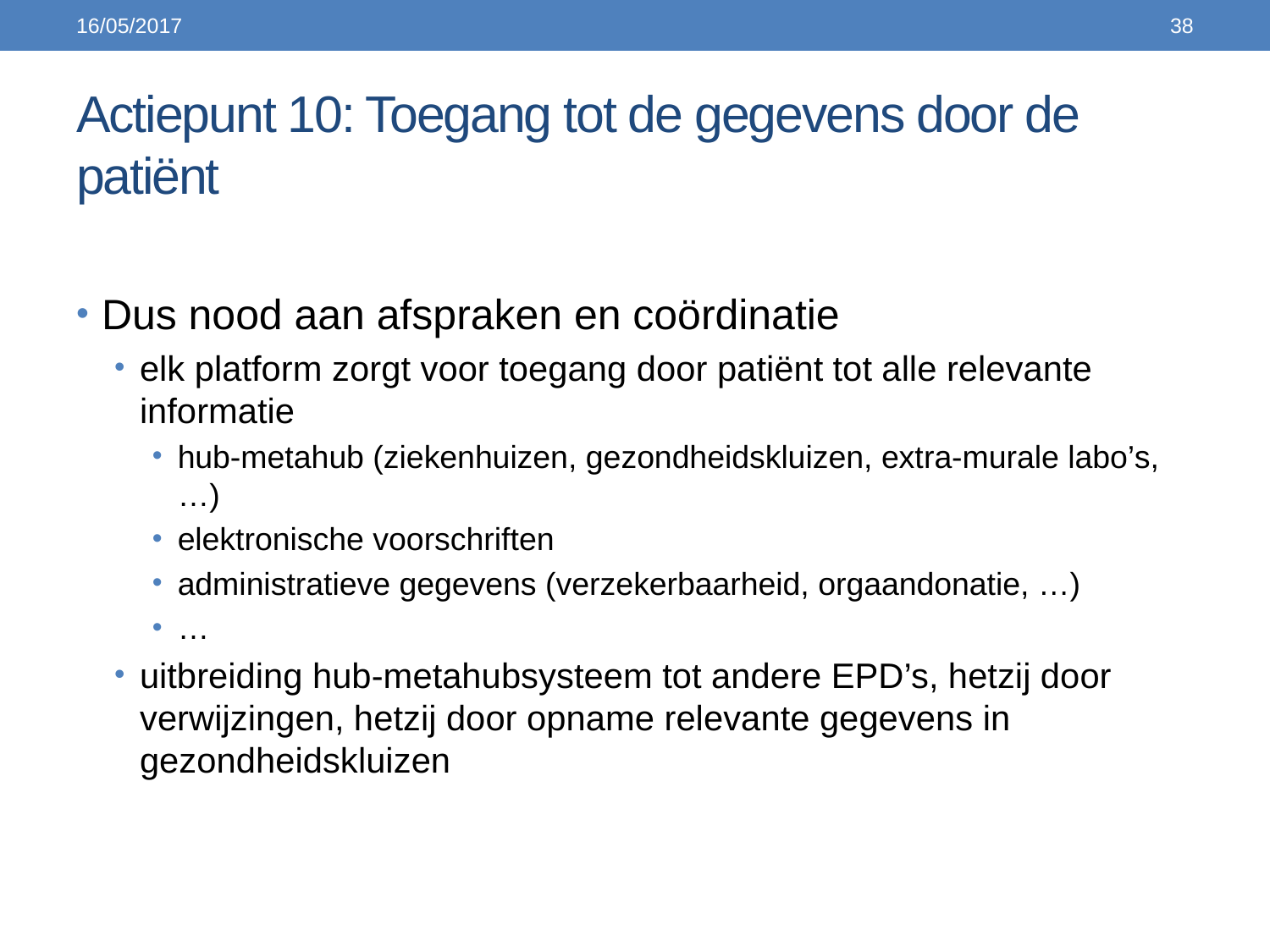

16/05/2017
38
# Actiepunt 10: Toegang tot de gegevens door de patiënt

Dus nood aan afspraken en coördinatie
elk platform zorgt voor toegang door patiënt tot alle relevante informatie
hub-metahub (ziekenhuizen, gezondheidskluizen, extra-murale labo’s, …)
elektronische voorschriften
administratieve gegevens (verzekerbaarheid, orgaandonatie, …)
…
uitbreiding hub-metahubsysteem tot andere EPD’s, hetzij door verwijzingen, hetzij door opname relevante gegevens in gezondheidskluizen